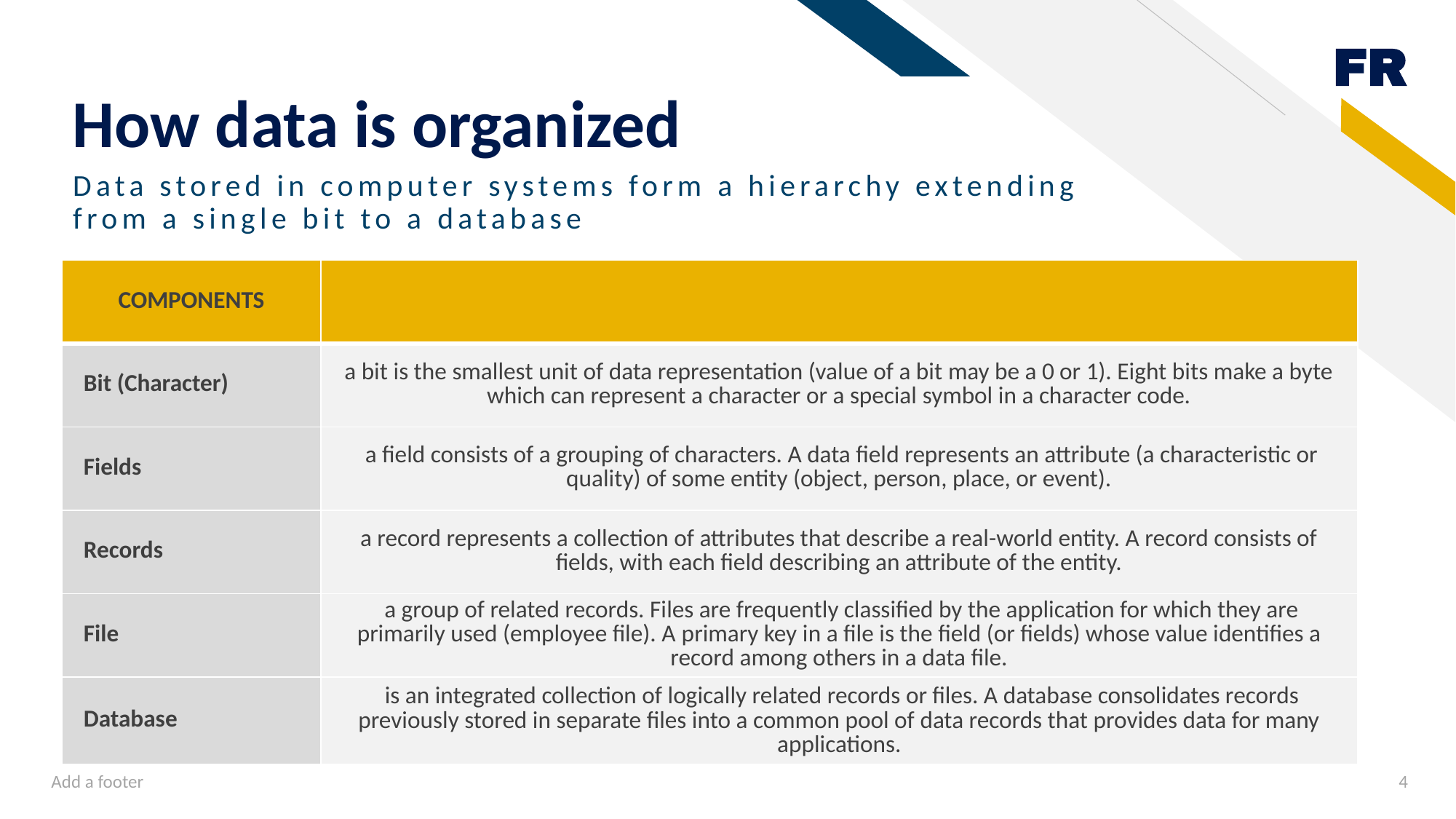

# How data is organized
Data stored in computer systems form a hierarchy extending from a single bit to a database
| COMPONENTS |  |
| --- | --- |
| Bit (Character) | a bit is the smallest unit of data representation (value of a bit may be a 0 or 1). Eight bits make a byte which can represent a character or a special symbol in a character code. |
| Fields | a field consists of a grouping of characters. A data field represents an attribute (a characteristic or quality) of some entity (object, person, place, or event). |
| Records | a record represents a collection of attributes that describe a real-world entity. A record consists of fields, with each field describing an attribute of the entity. |
| File | a group of related records. Files are frequently classified by the application for which they are primarily used (employee file). A primary key in a file is the field (or fields) whose value identifies a record among others in a data file. |
| Database | is an integrated collection of logically related records or files. A database consolidates records previously stored in separate files into a common pool of data records that provides data for many applications. |
Add a footer
4